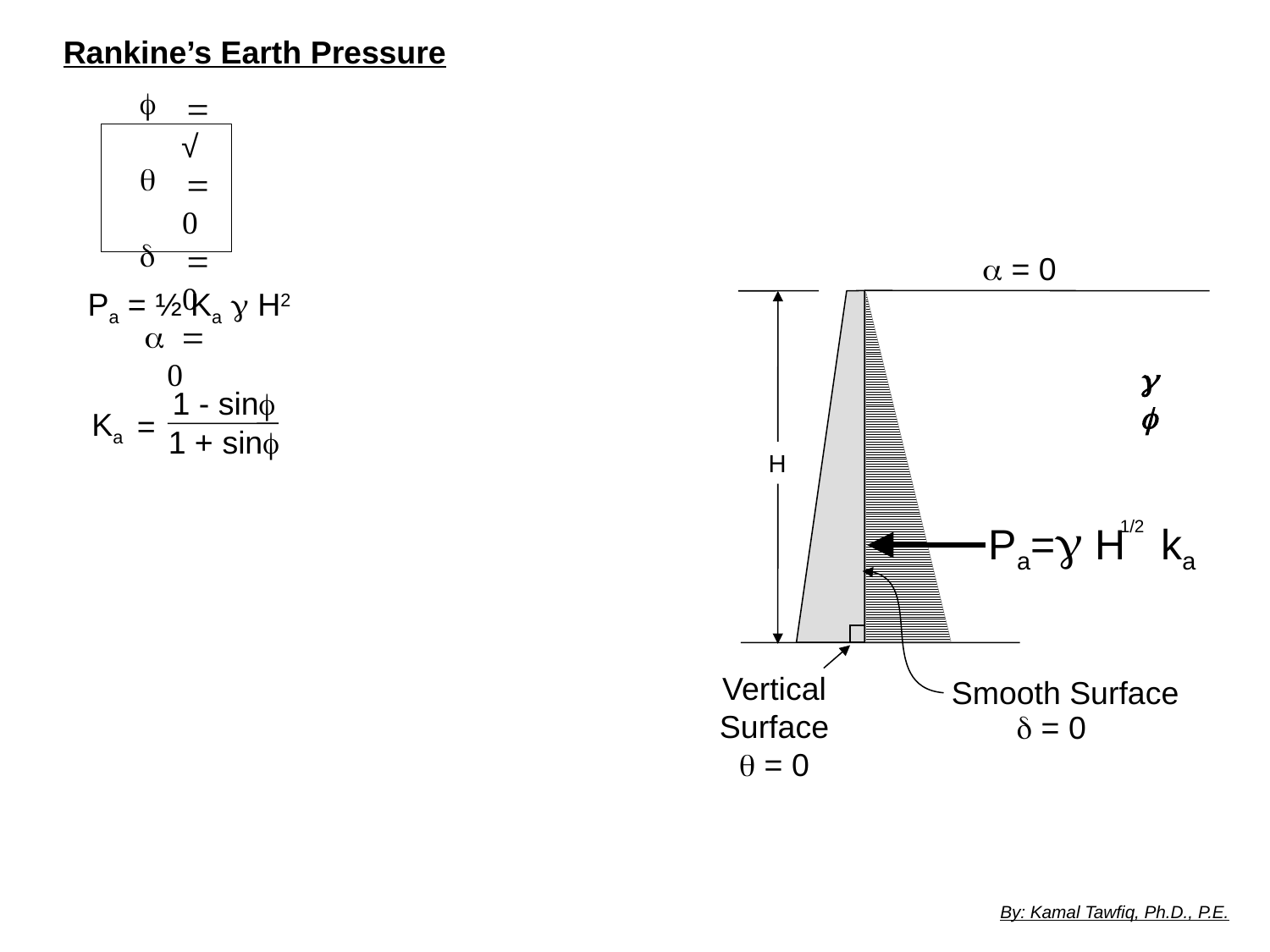

Rankine’s Earth Pressure
 = √
 = 0
 = 0
α = 0

α = 0
Pa = ½ Ka γ H2

γ
φ
1 - sinφ
1 + sinφ

=
Ka
H
Pa=γ H   ka
1/2

Vertical
Surface
θ = 0
Smooth Surface
δ = 0
By: Kamal Tawfiq, Ph.D., P.E.